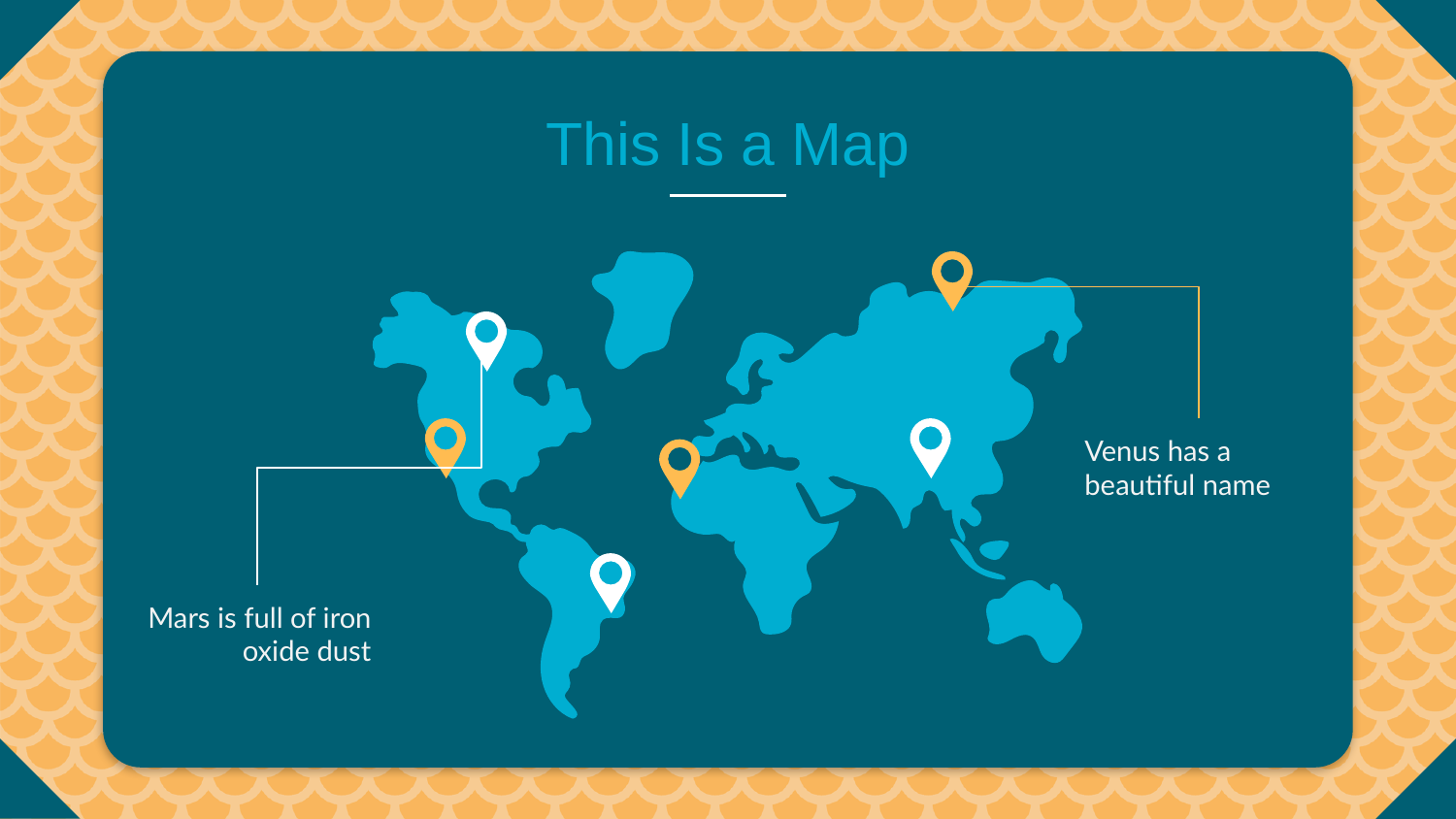

# This Is a Map

Venus has a beautiful name

Mars is full of iron oxide dust